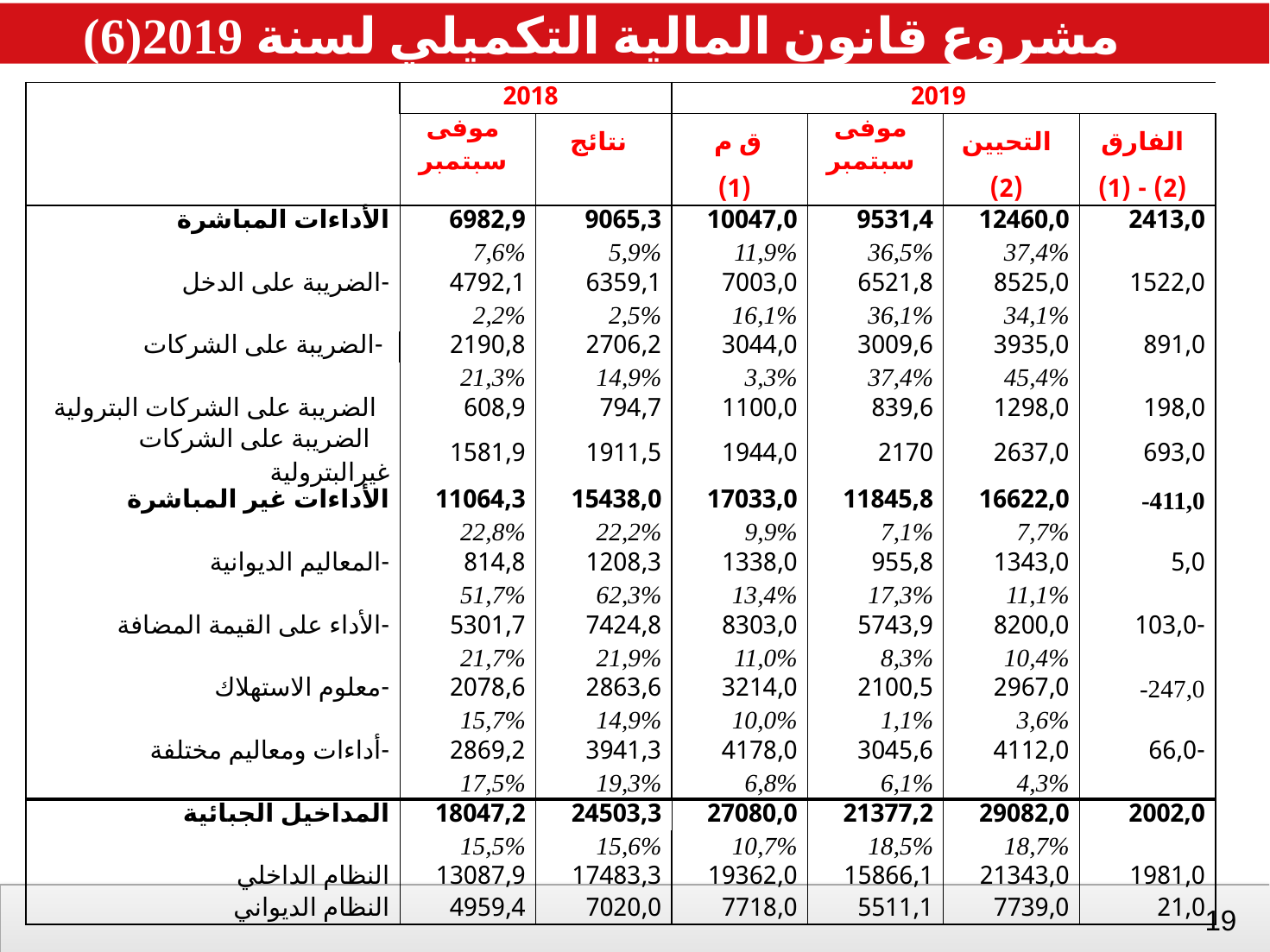

مشروع قانون المالية التكميلي لسنة 2019(6)
|  | 2018 |  | 2019 |  |  |  |
| --- | --- | --- | --- | --- | --- | --- |
|  | موفى سبتمبر | نتائج | ق م | موفى سبتمبر | التحيين | الفارق |
|  |  |  | (1) |  | (2) | (2) - (1) |
| الأداءات المباشرة | 6982,9 | 9065,3 | 10047,0 | 9531,4 | 12460,0 | 2413,0 |
|  | 7,6% | 5,9% | 11,9% | 36,5% | 37,4% |  |
| -الضريبة على الدخل | 4792,1 | 6359,1 | 7003,0 | 6521,8 | 8525,0 | 1522,0 |
|  | 2,2% | 2,5% | 16,1% | 36,1% | 34,1% |  |
| -الضريبة على الشركات | 2190,8 | 2706,2 | 3044,0 | 3009,6 | 3935,0 | 891,0 |
|  | 21,3% | 14,9% | 3,3% | 37,4% | 45,4% |  |
| الضريبة على الشركات البترولية | 608,9 | 794,7 | 1100,0 | 839,6 | 1298,0 | 198,0 |
| الضريبة على الشركات غيرالبترولية | 1581,9 | 1911,5 | 1944,0 | 2170 | 2637,0 | 693,0 |
| الأداءات غير المباشرة | 11064,3 | 15438,0 | 17033,0 | 11845,8 | 16622,0 | -411,0 |
|  | 22,8% | 22,2% | 9,9% | 7,1% | 7,7% |  |
| -المعاليم الديوانية | 814,8 | 1208,3 | 1338,0 | 955,8 | 1343,0 | 5,0 |
|  | 51,7% | 62,3% | 13,4% | 17,3% | 11,1% |  |
| -الأداء على القيمة المضافة | 5301,7 | 7424,8 | 8303,0 | 5743,9 | 8200,0 | -103,0 |
|  | 21,7% | 21,9% | 11,0% | 8,3% | 10,4% |  |
| -معلوم الاستهلاك | 2078,6 | 2863,6 | 3214,0 | 2100,5 | 2967,0 | -247,0 |
|  | 15,7% | 14,9% | 10,0% | 1,1% | 3,6% |  |
| -أداءات ومعاليم مختلفة | 2869,2 | 3941,3 | 4178,0 | 3045,6 | 4112,0 | -66,0 |
|  | 17,5% | 19,3% | 6,8% | 6,1% | 4,3% |  |
| المداخيل الجبائية | 18047,2 | 24503,3 | 27080,0 | 21377,2 | 29082,0 | 2002,0 |
|  | 15,5% | 15,6% | 10,7% | 18,5% | 18,7% |  |
| النظام الداخلي | 13087,9 | 17483,3 | 19362,0 | 15866,1 | 21343,0 | 1981,0 |
| النظام الديواني | 4959,4 | 7020,0 | 7718,0 | 5511,1 | 7739,0 | 21,0 |

19